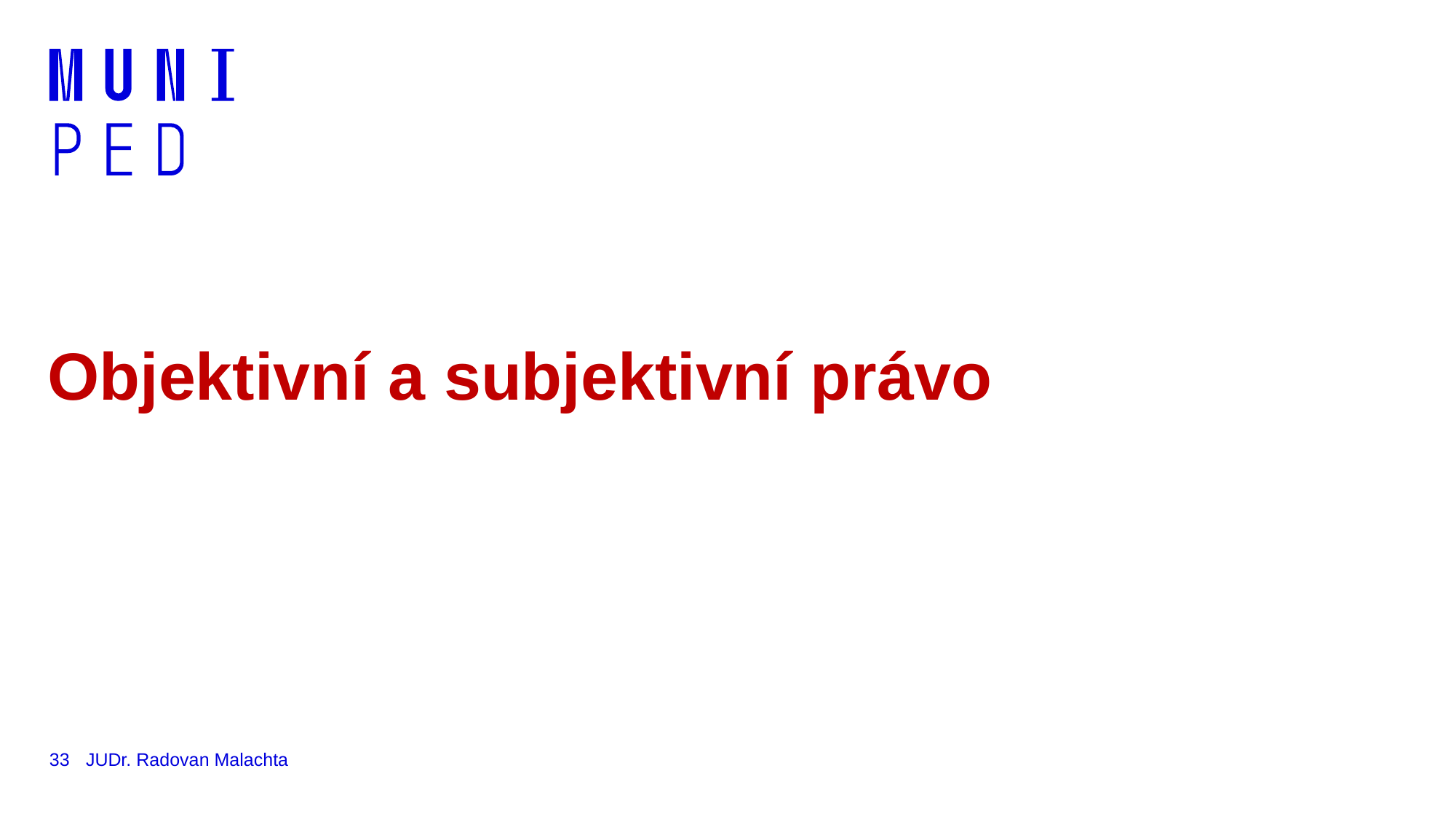

# Objektivní a subjektivní právo
33
JUDr. Radovan Malachta